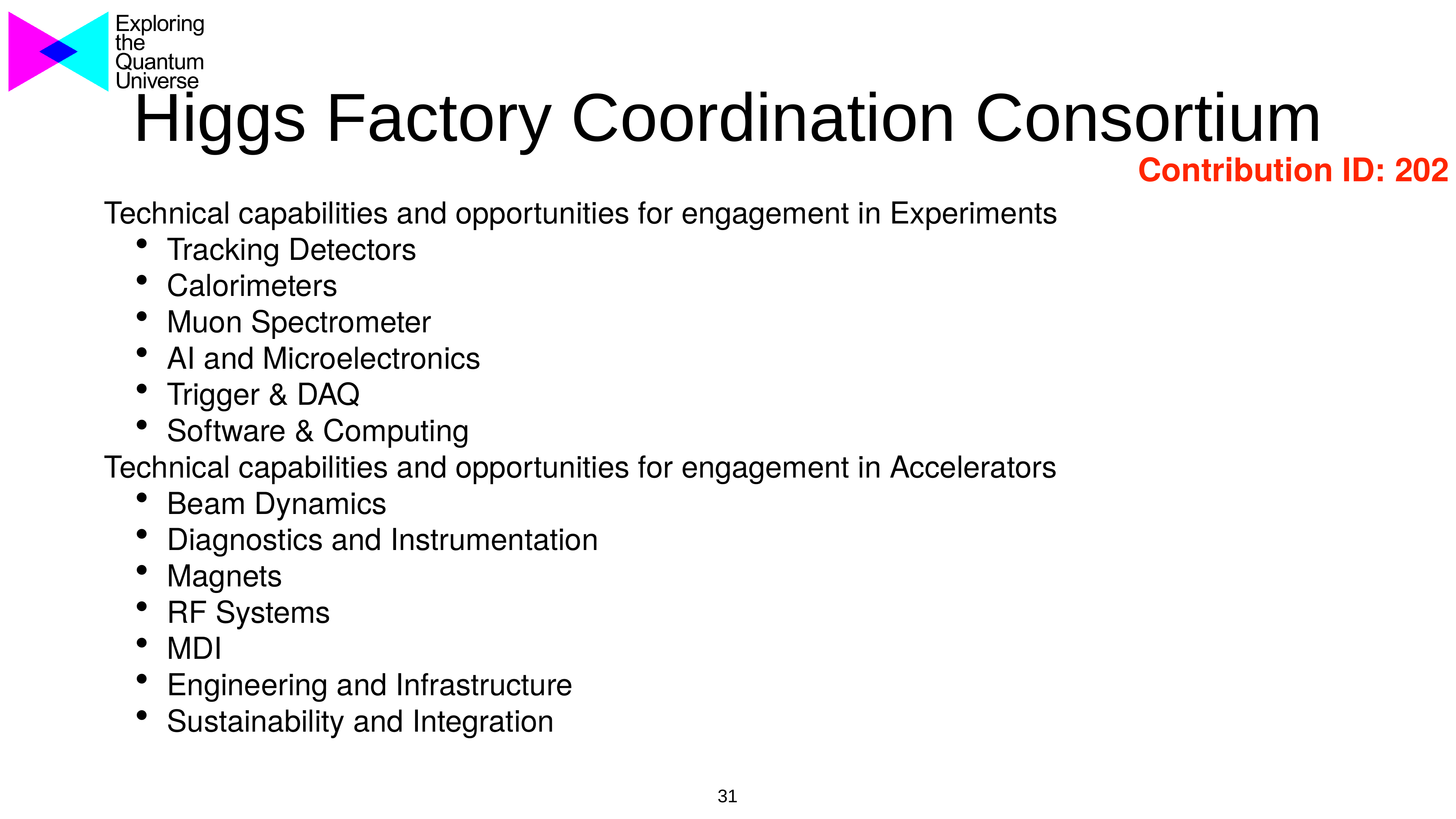

31
# Higgs Factory Coordination Consortium
Contribution ID: 202
Technical capabilities and opportunities for engagement in Experiments
Tracking Detectors
Calorimeters
Muon Spectrometer
AI and Microelectronics
Trigger & DAQ
Software & Computing
Technical capabilities and opportunities for engagement in Accelerators
Beam Dynamics
Diagnostics and Instrumentation
Magnets
RF Systems
MDI
Engineering and Infrastructure
Sustainability and Integration